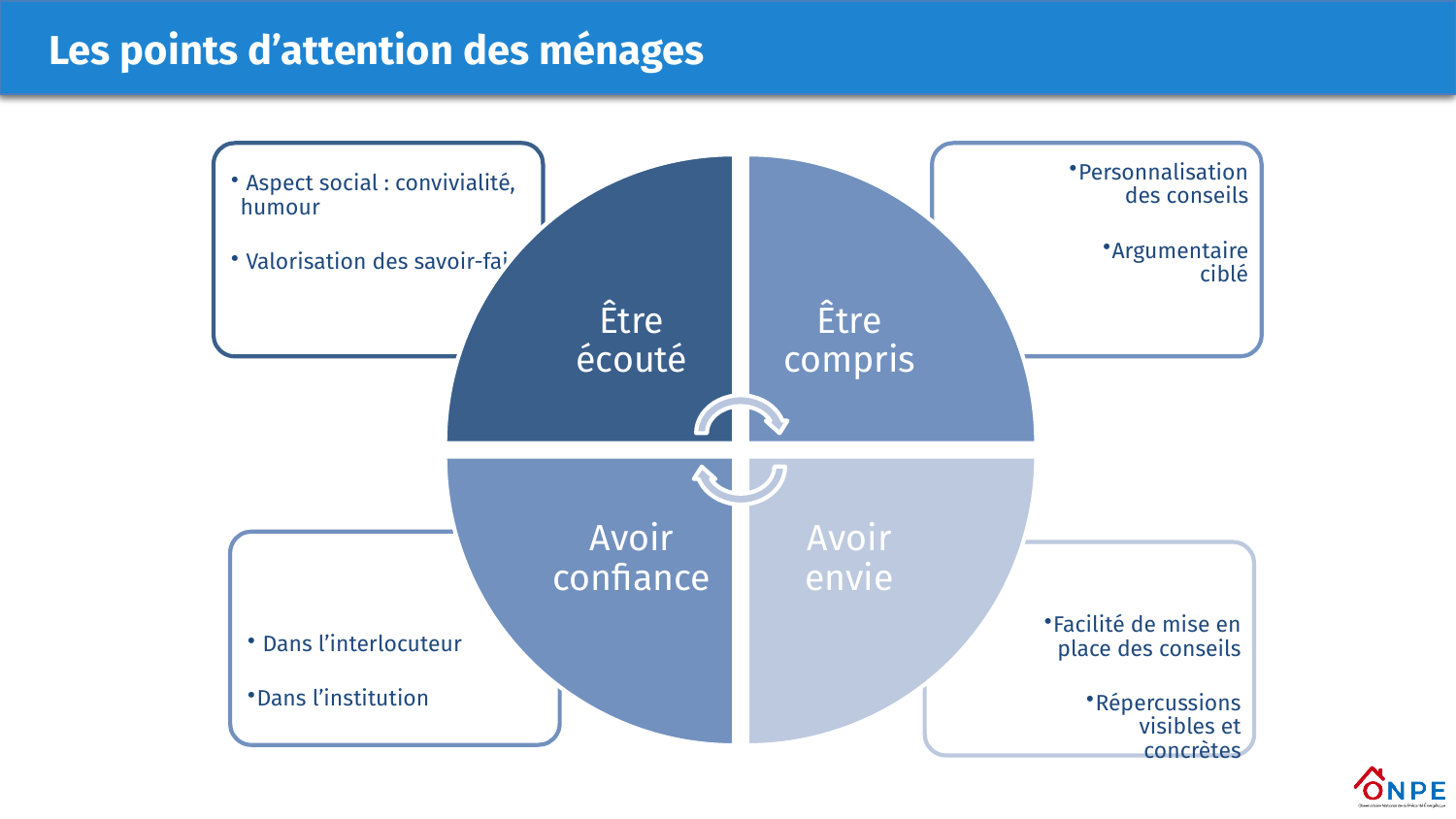

Les points d’attention des ménages
Facilité de mise en place des conseils

Répercussions visibles et concrètes

 Dans l’interlocuteur

Dans l’institution
Personnalisation des conseils

Argumentaire ciblé
 Aspect social : convivialité, humour

 Valorisation des savoir-faire
Être écouté
Être compris
Avoir envie
Avoir confiance